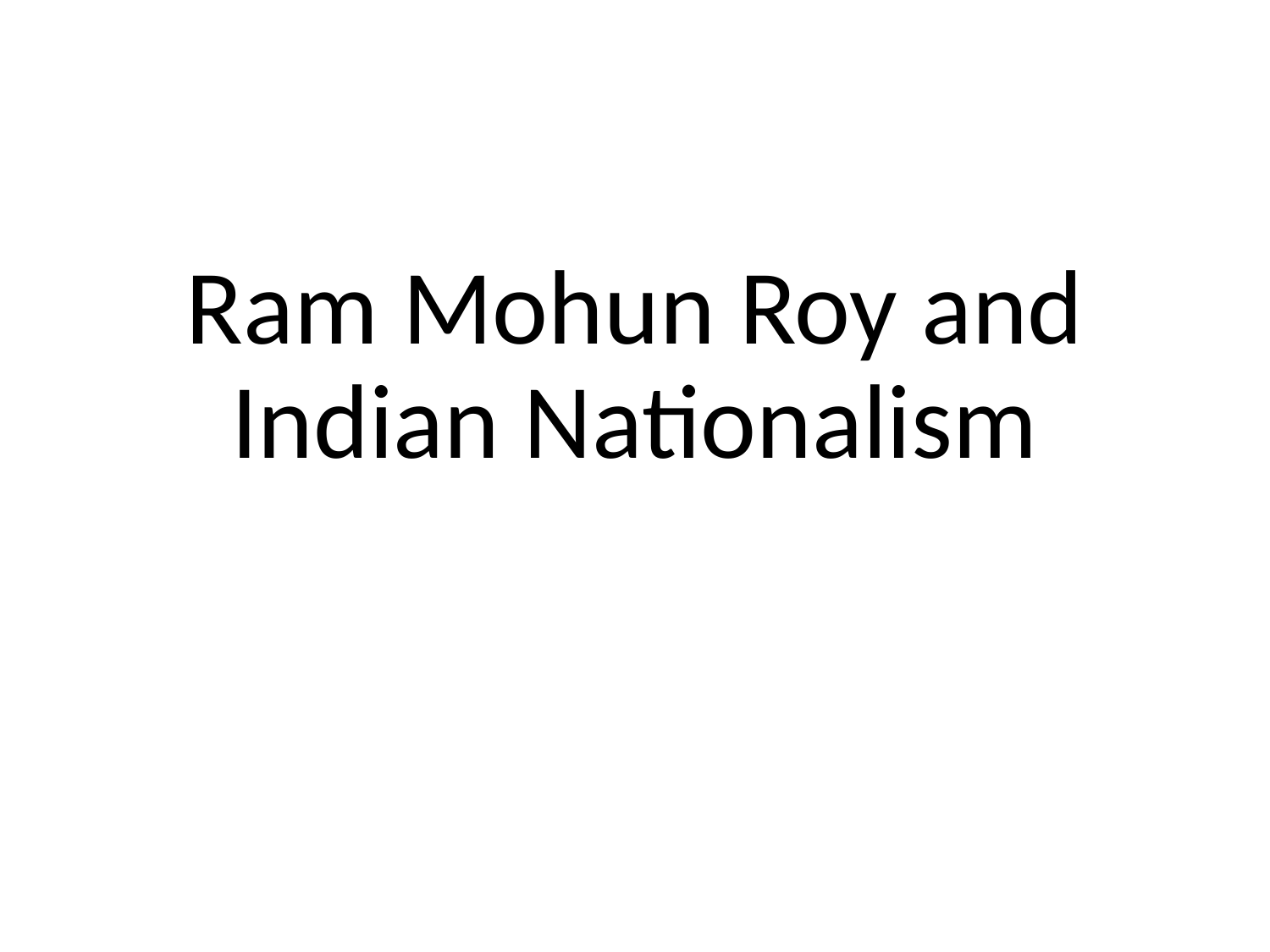

# Ram Mohun Roy and Indian Nationalism